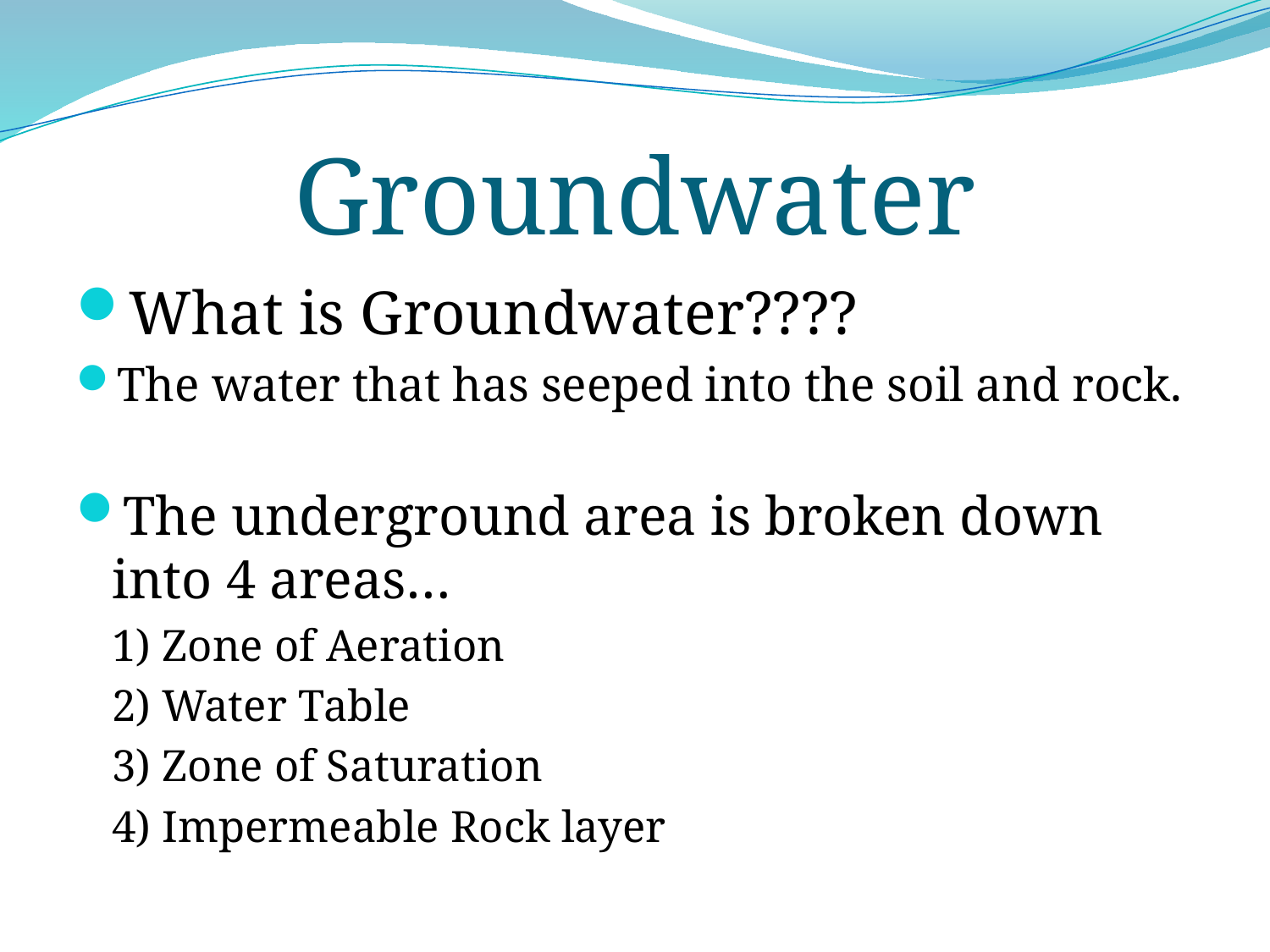

# Groundwater
What is Groundwater????
The water that has seeped into the soil and rock.

The underground area is broken down into 4 areas…
	1) Zone of Aeration
	2) Water Table
	3) Zone of Saturation
	4) Impermeable Rock layer